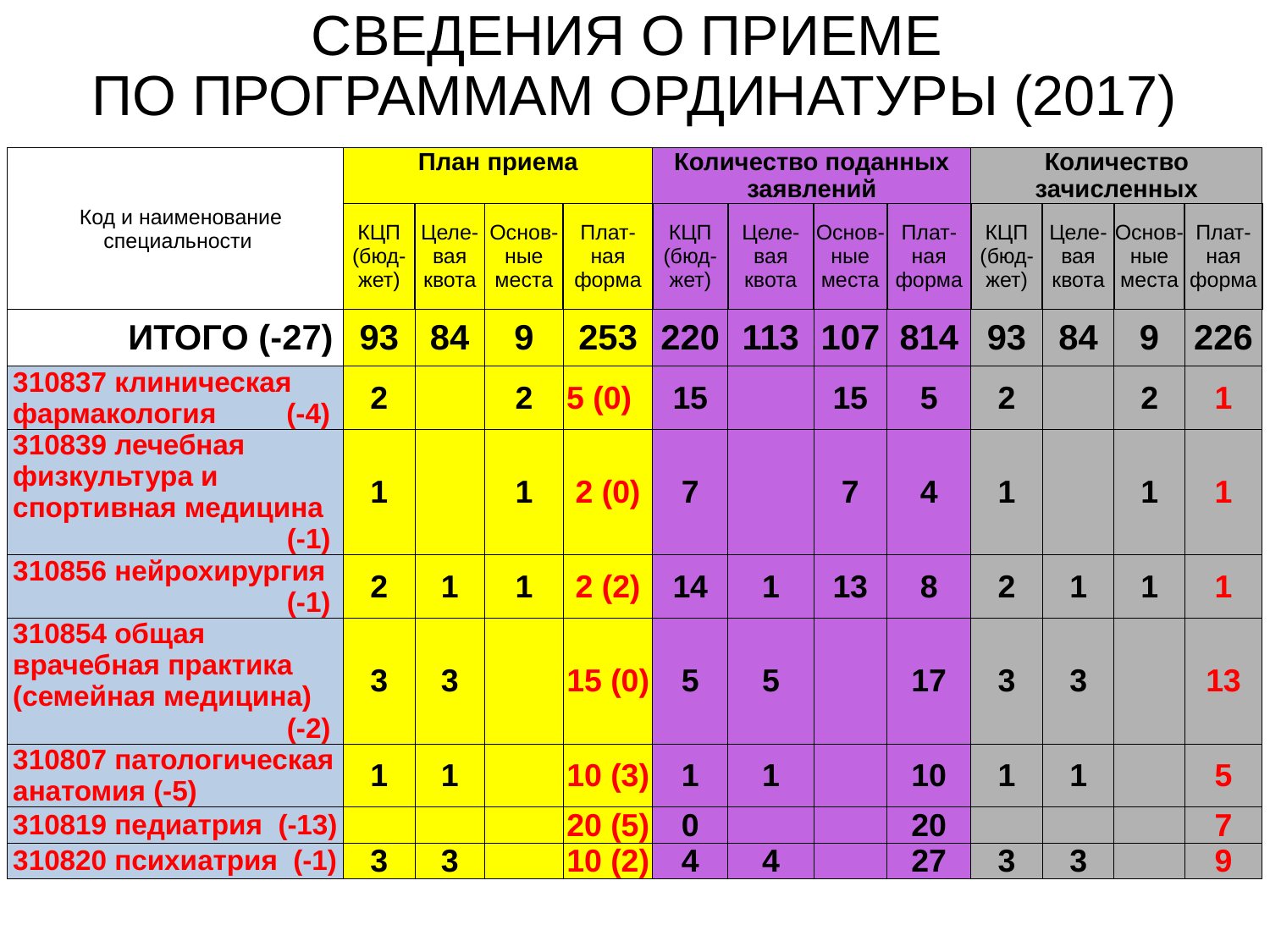

# СВЕДЕНИЯ О ПРИЕМЕ ПО ПРОГРАММАМ ОРДИНАТУРЫ (2017)
| Код и наименование специальности | План приема |  |  |  | Количество поданных заявлений |  |  |  | Количество зачисленных |  |  |  |
| --- | --- | --- | --- | --- | --- | --- | --- | --- | --- | --- | --- | --- |
|  | КЦП (бюд-жет) | Целе-вая квота | Основ-ные места | Плат-ная форма | КЦП (бюд-жет) | Целе-вая квота | Основ-ные места | Плат-ная форма | КЦП (бюд-жет) | Целе-вая квота | Основ-ные места | Плат-ная форма |
| ИТОГО (-27) | 93 | 84 | 9 | 253 | 220 | 113 | 107 | 814 | 93 | 84 | 9 | 226 |
| 310837 клиническая фармакология (-4) | 2 |  | 2 | 5 (0) | 15 |  | 15 | 5 | 2 |  | 2 | 1 |
| 310839 лечебная физкультура и спортивная медицина (-1) | 1 |  | 1 | 2 (0) | 7 |  | 7 | 4 | 1 |  | 1 | 1 |
| 310856 нейрохирургия (-1) | 2 | 1 | 1 | 2 (2) | 14 | 1 | 13 | 8 | 2 | 1 | 1 | 1 |
| 310854 общая врачебная практика (семейная медицина) (-2) | 3 | 3 |  | 15 (0) | 5 | 5 |  | 17 | 3 | 3 |  | 13 |
| 310807 патологическая анатомия (-5) | 1 | 1 |  | 10 (3) | 1 | 1 |  | 10 | 1 | 1 |  | 5 |
| 310819 педиатрия (-13) |  |  |  | 20 (5) | 0 |  |  | 20 |  |  |  | 7 |
| 310820 психиатрия (-1) | 3 | 3 |  | 10 (2) | 4 | 4 |  | 27 | 3 | 3 |  | 9 |